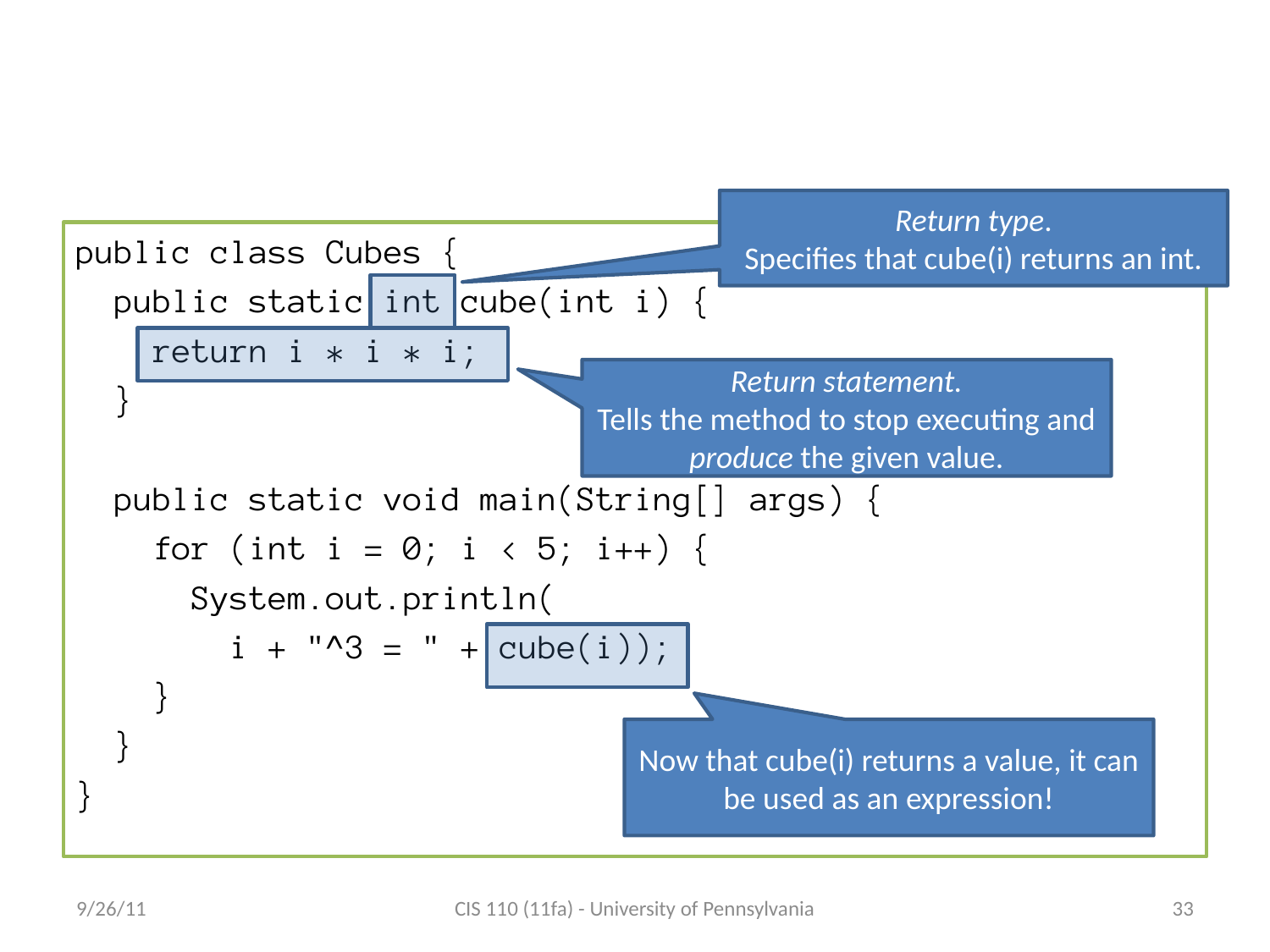

# Return Values
Return type.
Specifies that cube(i) returns an int.
public class Cubes {
  public static int cube(int i) {
    return i * i * i;
  }

  public static void main(String[] args) {
    for (int i = 0; i < 5; i++) {
      System.out.println(
        i + "^3 = " + cube(i));
    }
  }
}

Return statement.
Tells the method to stop executing and produce the given value.

Now that cube(i) returns a value, it can be used as an expression!
9/26/11
CIS 110 (11fa) - University of Pennsylvania
33